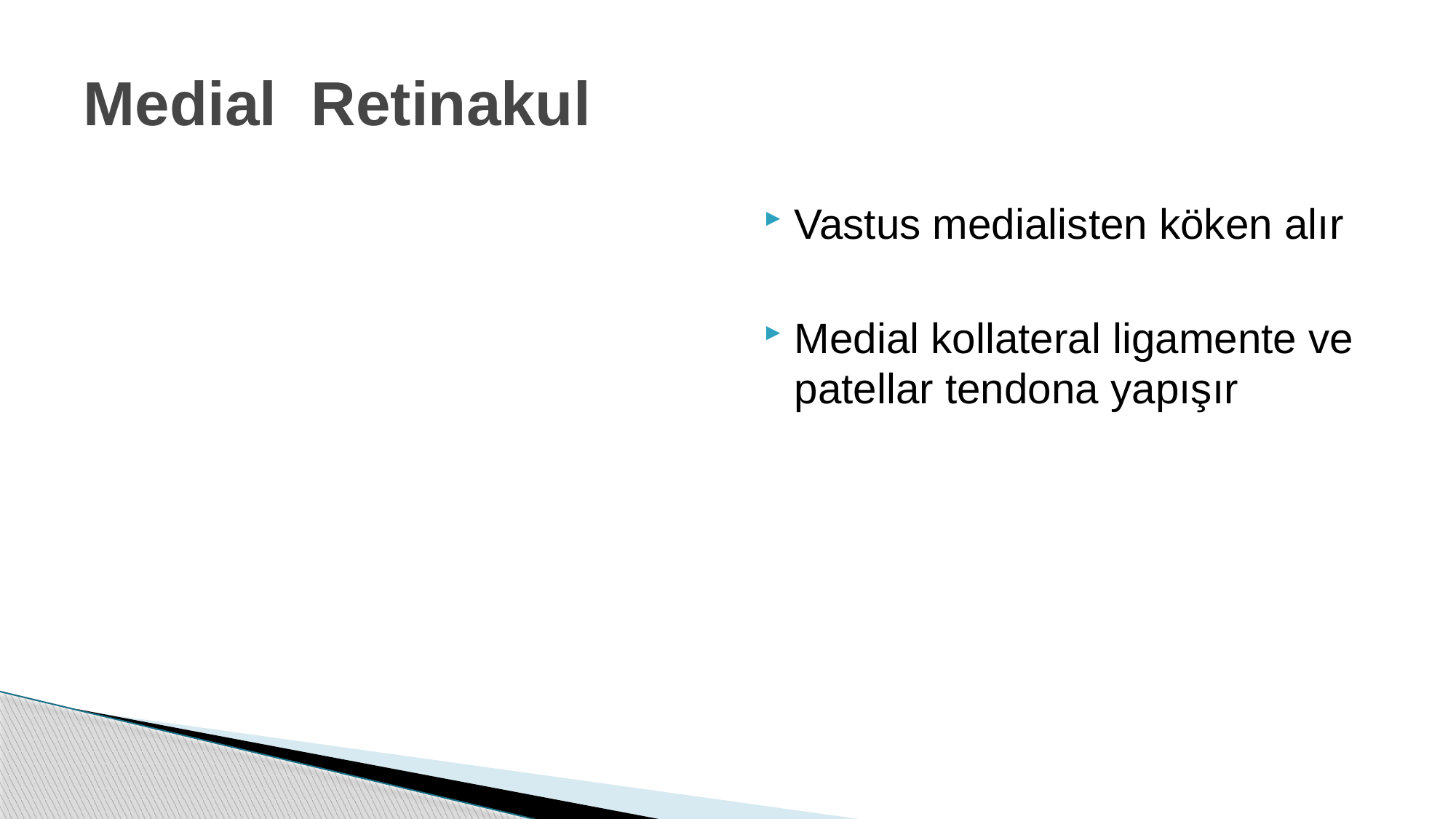

# Medial  Retinakul

Vastus medialisten köken alır

Medial kollateral ligamente ve patellar tendona yapışır